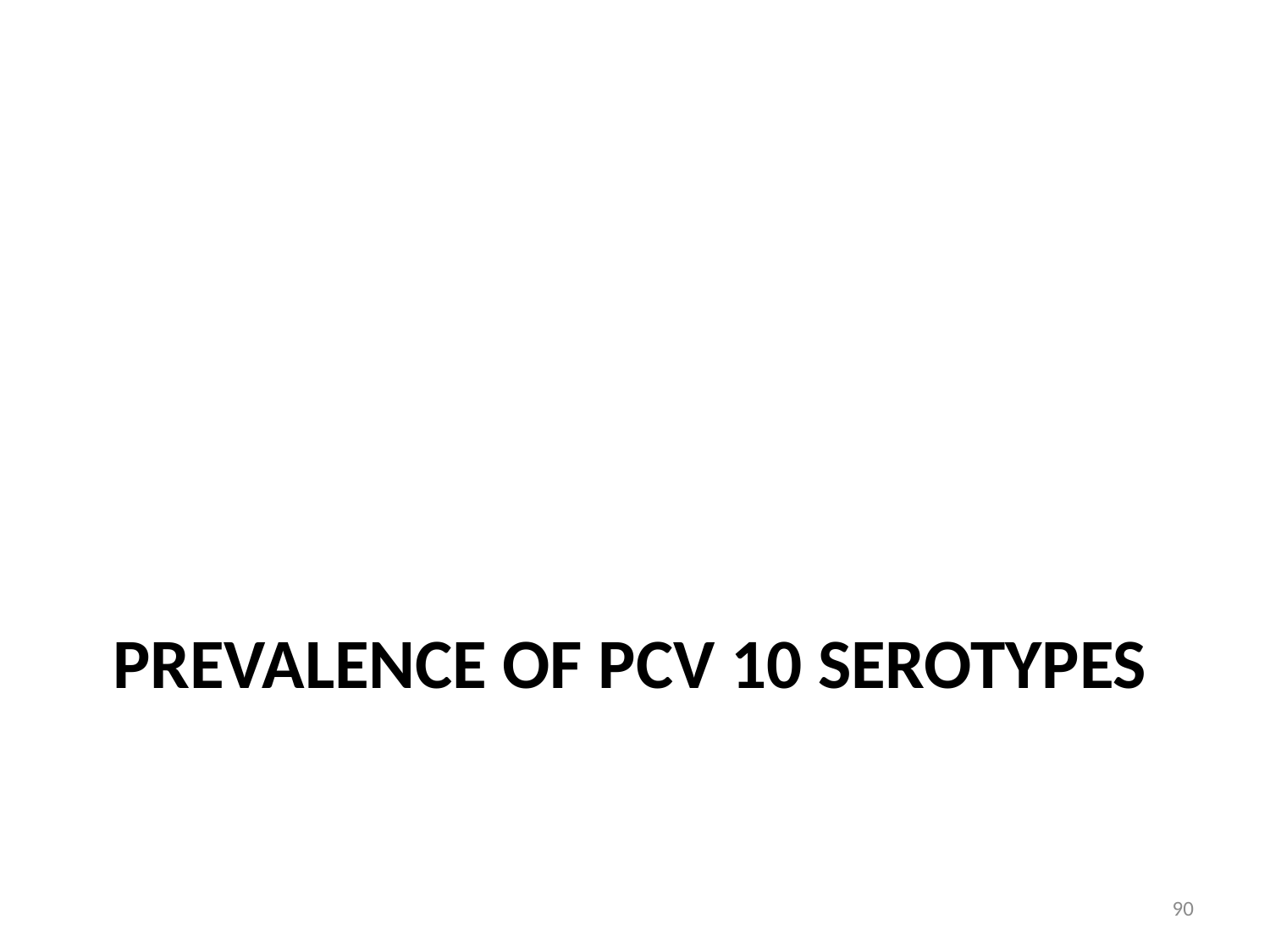

# Prevalence of PCV 10 serotypes
90